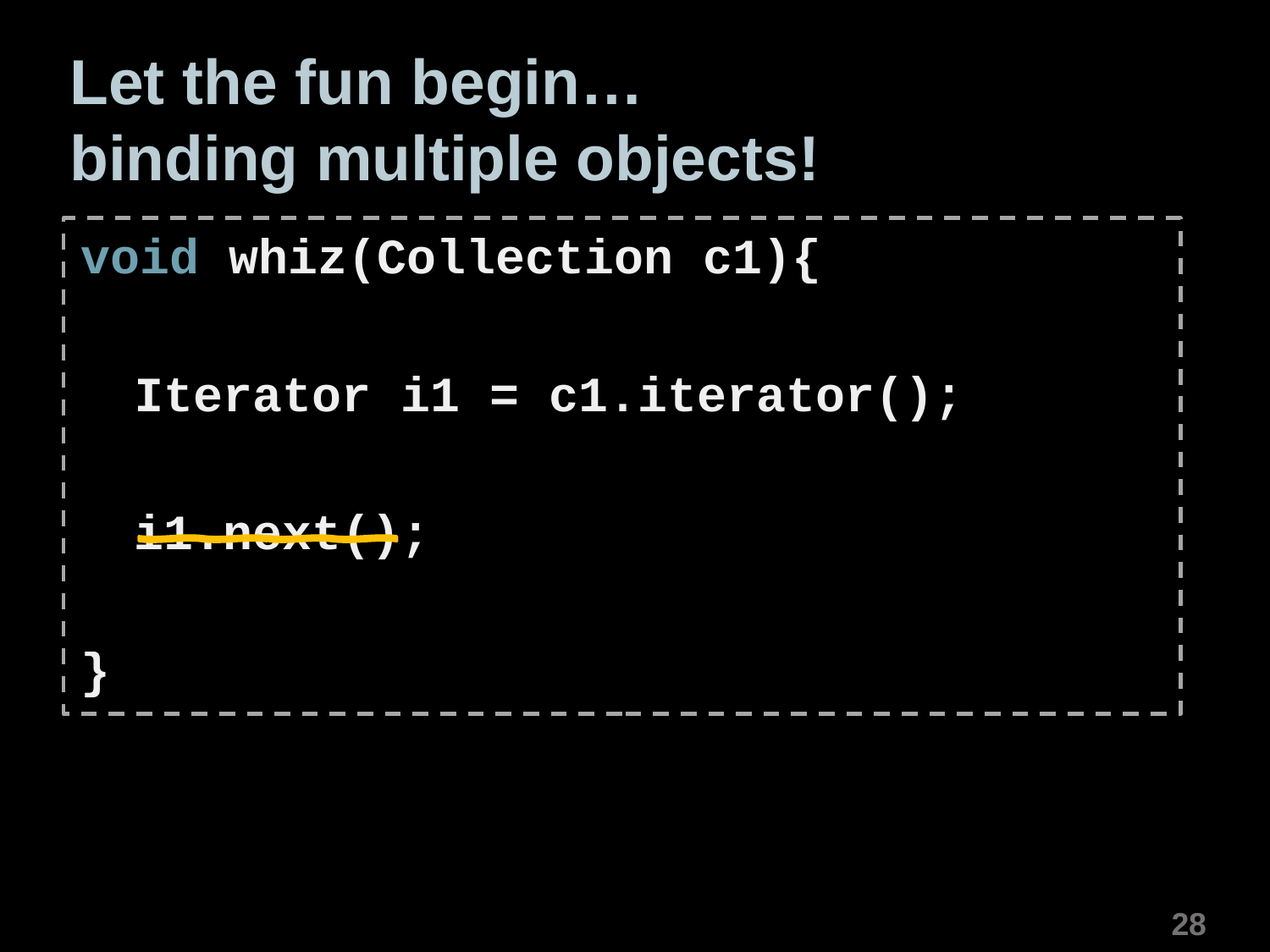

# Let the fun begin… binding multiple objects!
void whiz(Collection c1){

	Iterator i1 = c1.iterator();

	i1.next();

}

28